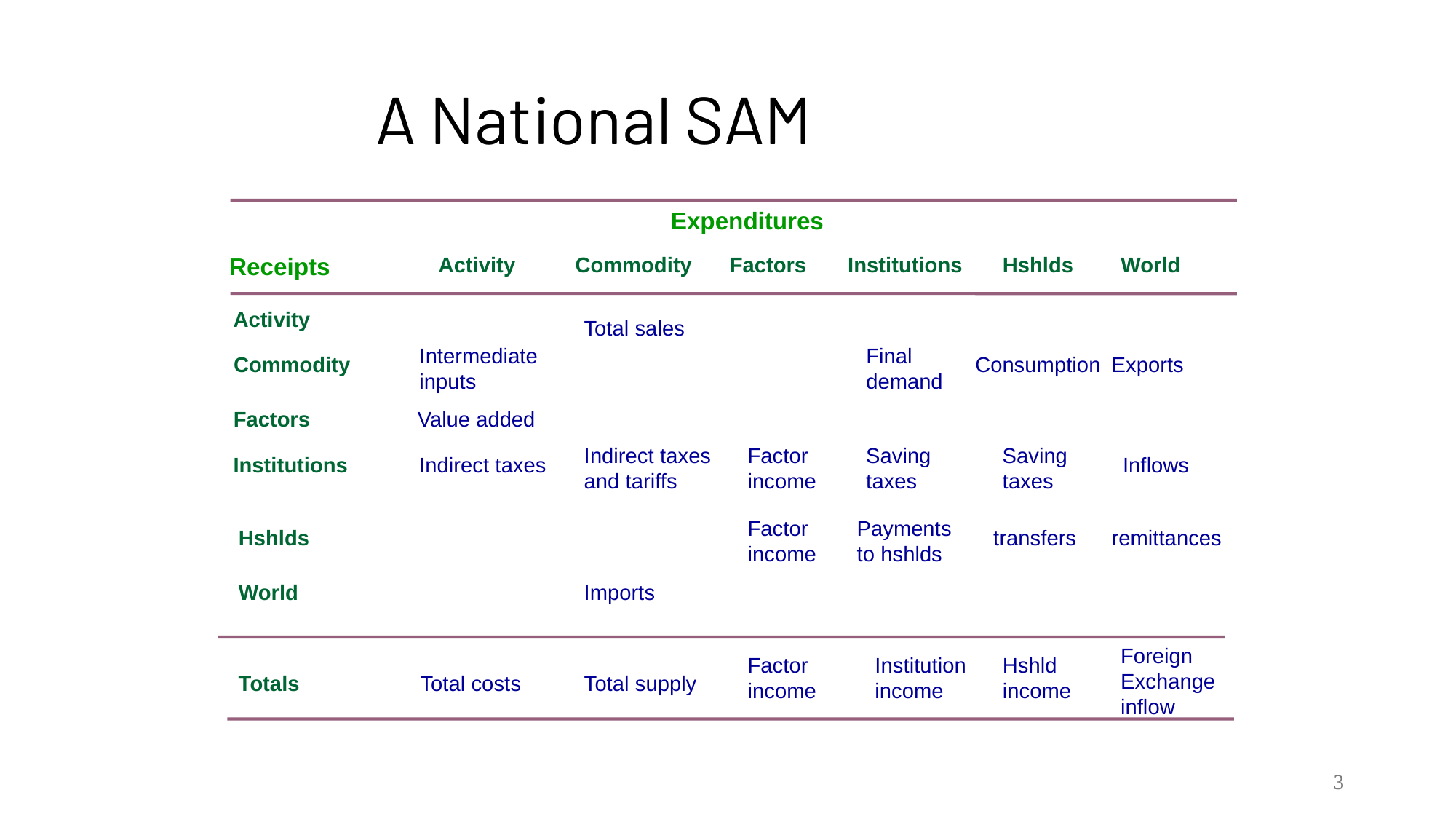

A National SAM

Expenditures
Receipts
Activity
Commodity
Factors
Institutions
Hshlds
World

Activity
Total sales
Intermediate
inputs
Final
demand
Commodity
Consumption
Exports
Factors
 Value added
Indirect taxes
and tariffs
Factor
income
Saving
taxes
Saving
taxes
Institutions
Indirect taxes
Inflows
Factor
income
Payments
to hshlds
Hshlds
transfers
remittances
World
Imports

Foreign
Exchange
inflow
Factor
income
Institution
income
Hshld
income
Totals
Total costs
Total supply

3